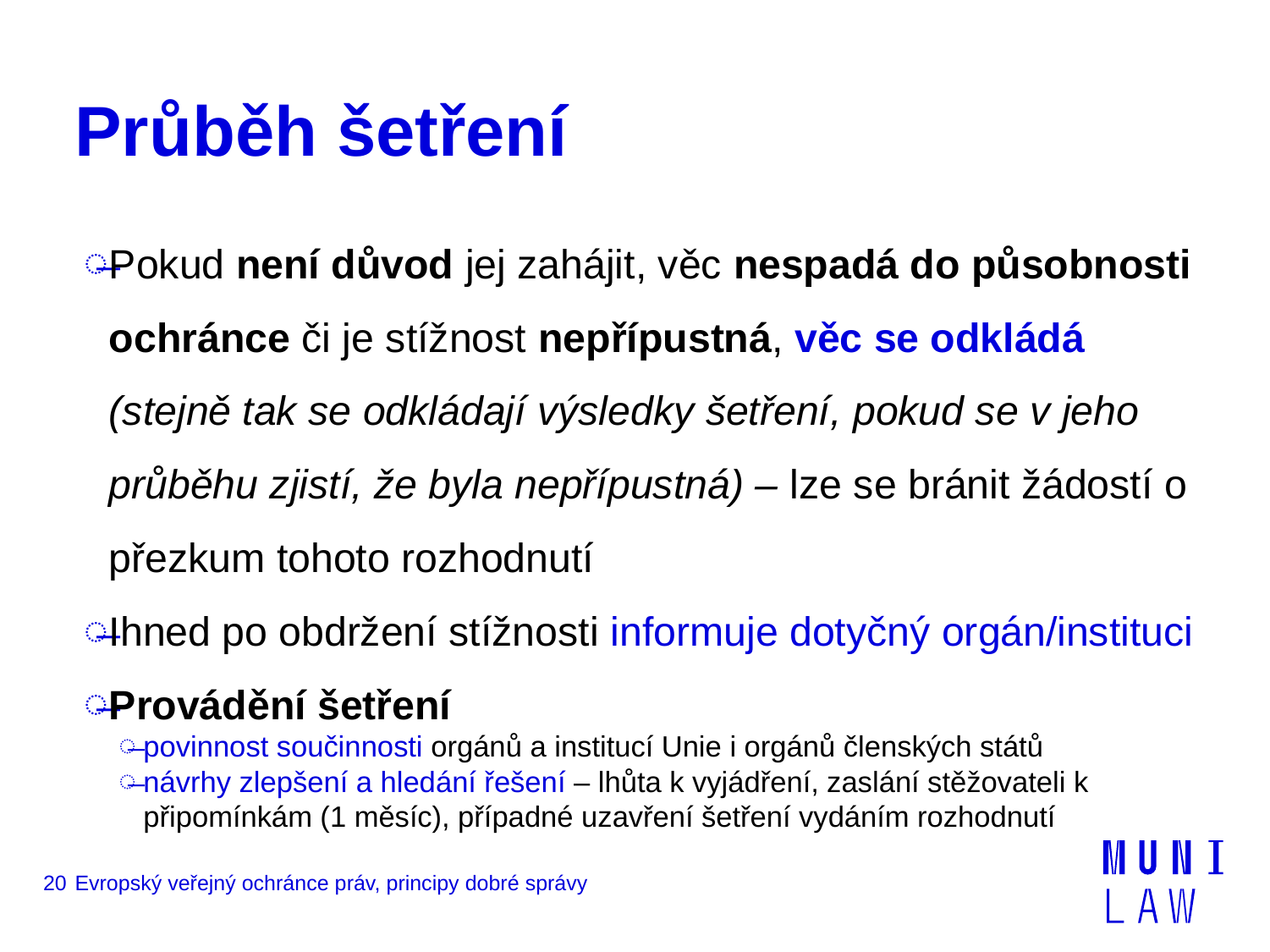

# Průběh šetření
Pokud není důvod jej zahájit, věc nespadá do působnosti ochránce či je stížnost nepřípustná, věc se odkládá (stejně tak se odkládají výsledky šetření, pokud se v jeho průběhu zjistí, že byla nepřípustná) – lze se bránit žádostí o přezkum tohoto rozhodnutí
Ihned po obdržení stížnosti informuje dotyčný orgán/instituci
Provádění šetření
povinnost součinnosti orgánů a institucí Unie i orgánů členských států
návrhy zlepšení a hledání řešení – lhůta k vyjádření, zaslání stěžovateli k připomínkám (1 měsíc), případné uzavření šetření vydáním rozhodnutí

20
Evropský veřejný ochránce práv, principy dobré správy